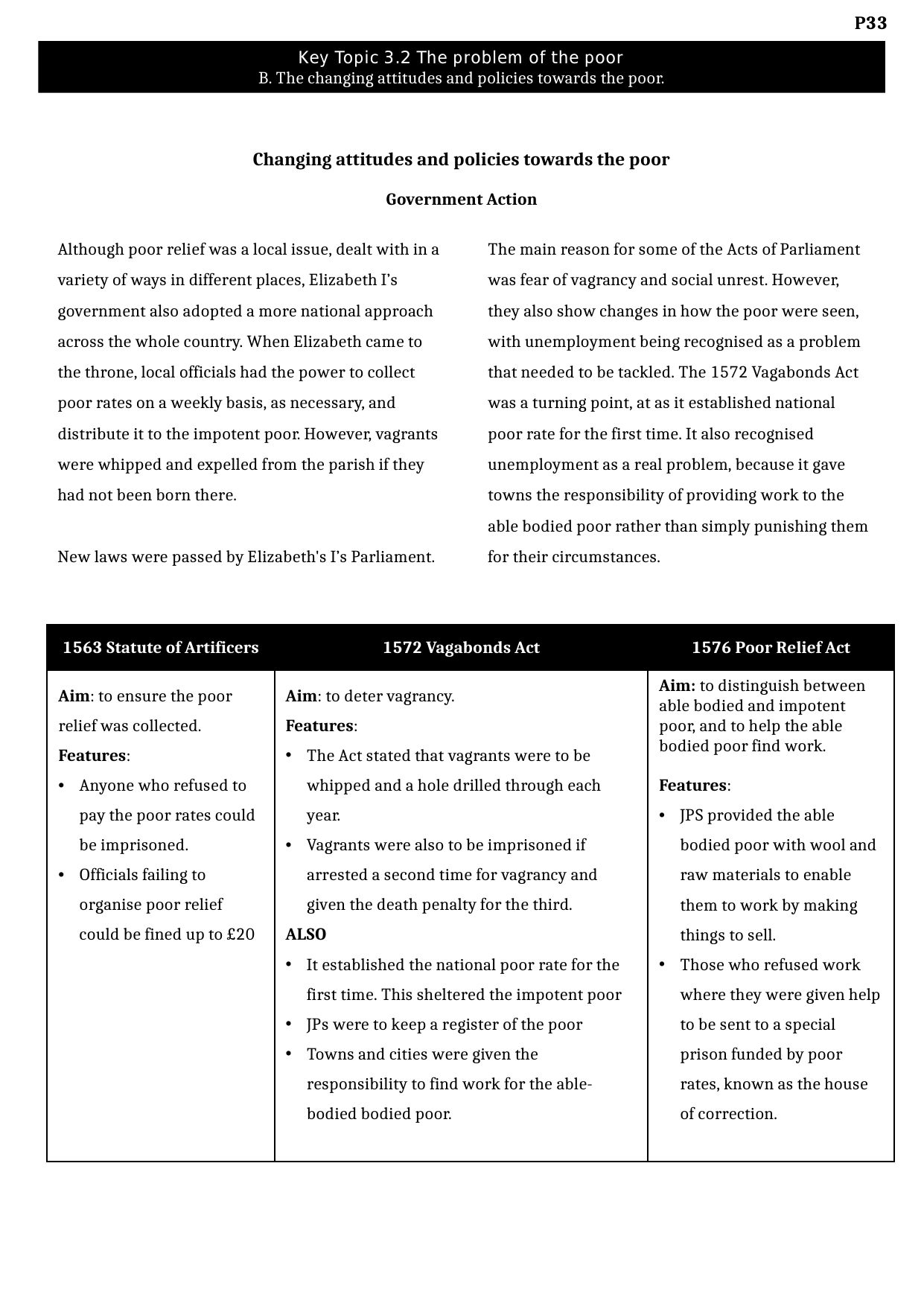

Key Topic 3.2 The problem of the poor
B. The changing attitudes and policies towards the poor.
Changing attitudes and policies towards the poor
Government Action
Although poor relief was a local issue, dealt with in a variety of ways in different places, Elizabeth I’s government also adopted a more national approach across the whole country. When Elizabeth came to the throne, local officials had the power to collect poor rates on a weekly basis, as necessary, and distribute it to the impotent poor. However, vagrants were whipped and expelled from the parish if they had not been born there.

New laws were passed by Elizabeth's I’s Parliament. The main reason for some of the Acts of Parliament was fear of vagrancy and social unrest. However, they also show changes in how the poor were seen, with unemployment being recognised as a problem that needed to be tackled. The 1572 Vagabonds Act was a turning point, at as it established national poor rate for the first time. It also recognised unemployment as a real problem, because it gave towns the responsibility of providing work to the able bodied poor rather than simply punishing them for their circumstances.
| 1563 Statute of Artificers | 1572 Vagabonds Act | 1576 Poor Relief Act |
| --- | --- | --- |
| Aim: to ensure the poor relief was collected. Features: Anyone who refused to pay the poor rates could be imprisoned. Officials failing to organise poor relief could be fined up to £20 | Aim: to deter vagrancy. Features: The Act stated that vagrants were to be whipped and a hole drilled through each year. Vagrants were also to be imprisoned if arrested a second time for vagrancy and given the death penalty for the third. ALSO It established the national poor rate for the first time. This sheltered the impotent poor JPs were to keep a register of the poor Towns and cities were given the responsibility to find work for the able-bodied bodied poor. | Aim: to distinguish between able bodied and impotent poor, and to help the able bodied poor find work. Features: JPS provided the able bodied poor with wool and raw materials to enable them to work by making things to sell. Those who refused work where they were given help to be sent to a special prison funded by poor rates, known as the house of correction. |